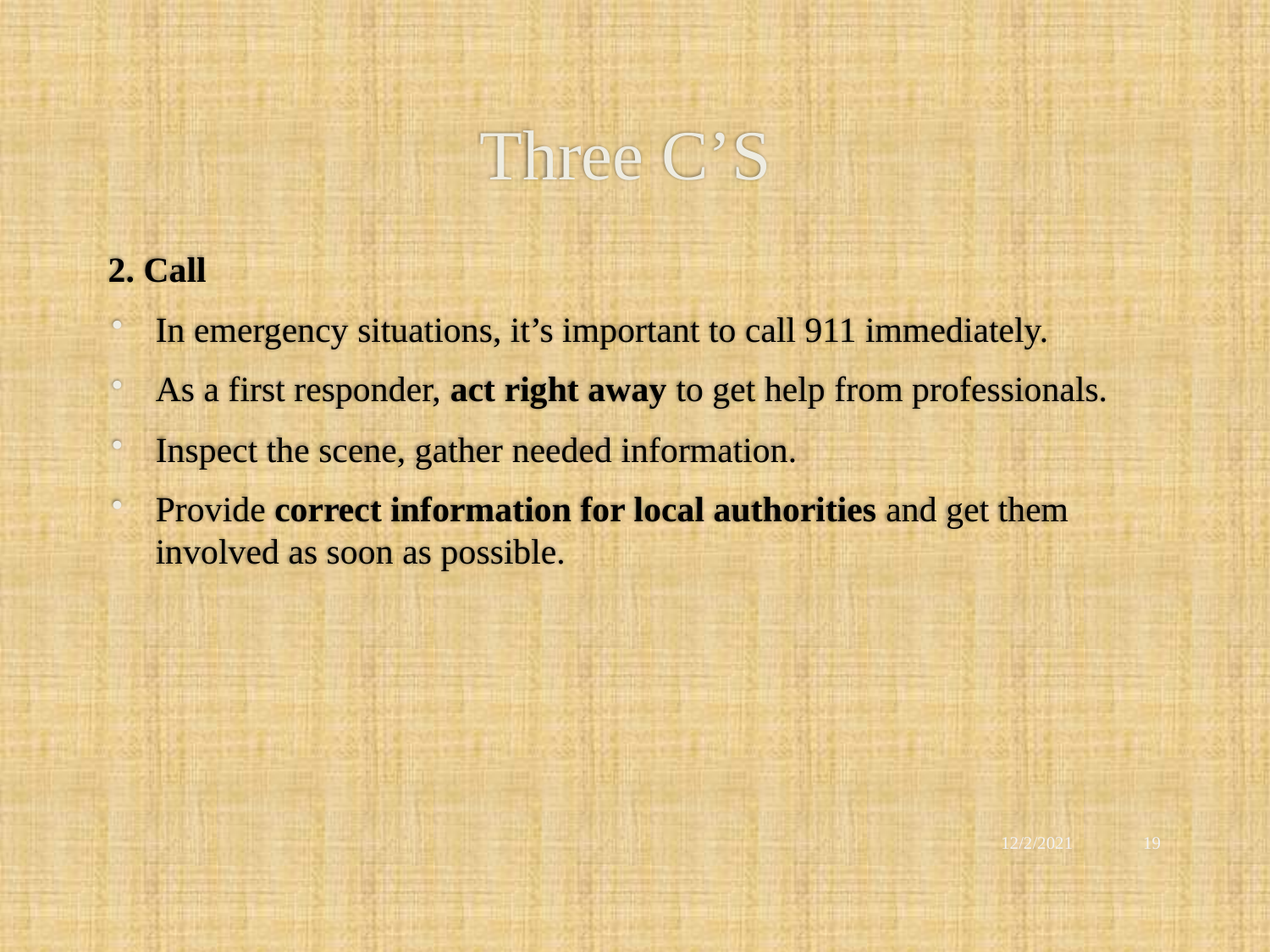

# Three C’S
2. Call
In emergency situations, it’s important to call 911 immediately.
As a first responder, act right away to get help from professionals.
Inspect the scene, gather needed information.
Provide correct information for local authorities and get them involved as soon as possible.

12/2/2021
19